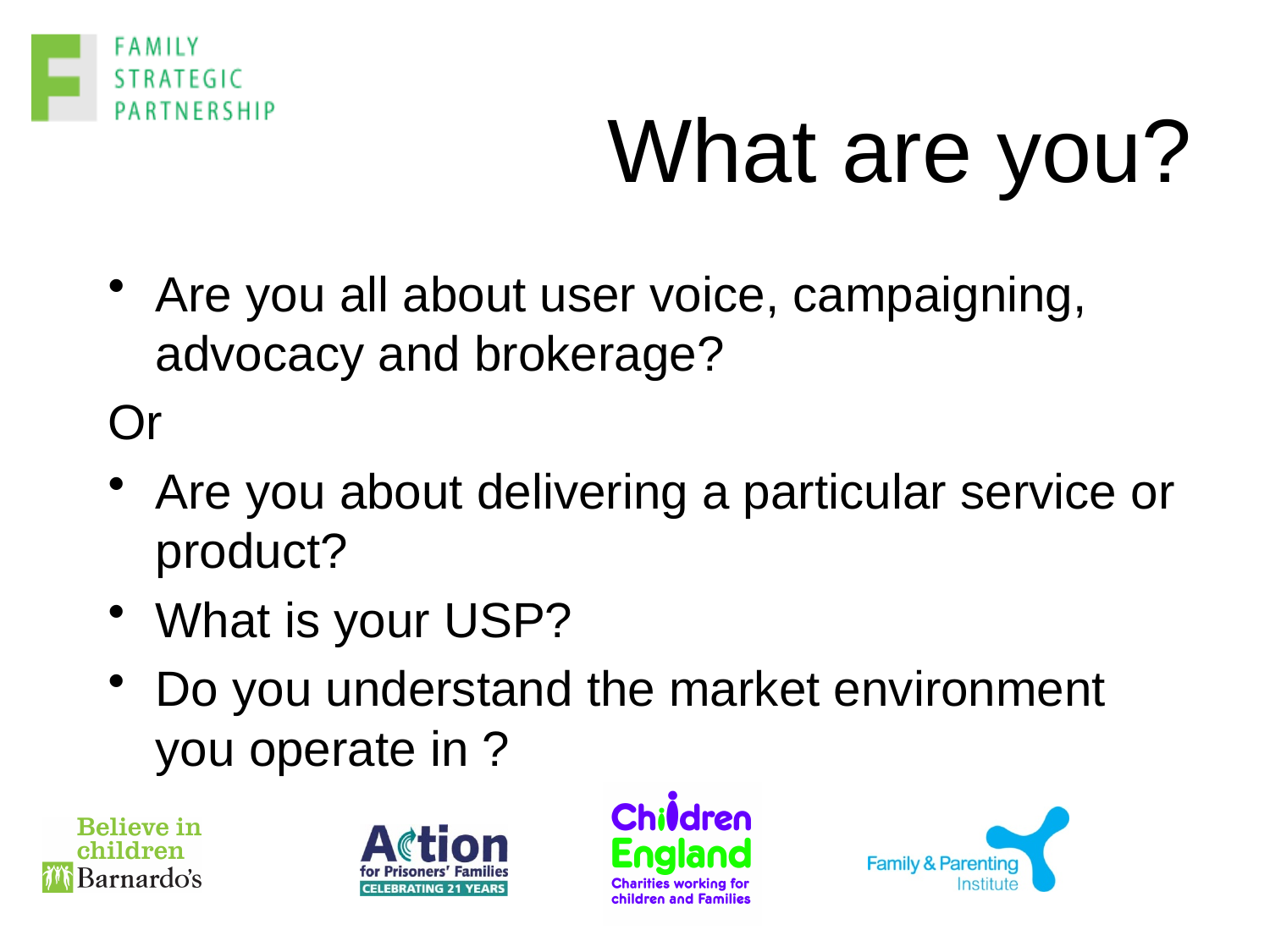

# What are you?
Are you all about user voice, campaigning, advocacy and brokerage?
Or
Are you about delivering a particular service or product?
What is your USP?
Do you understand the market environment you operate in ?